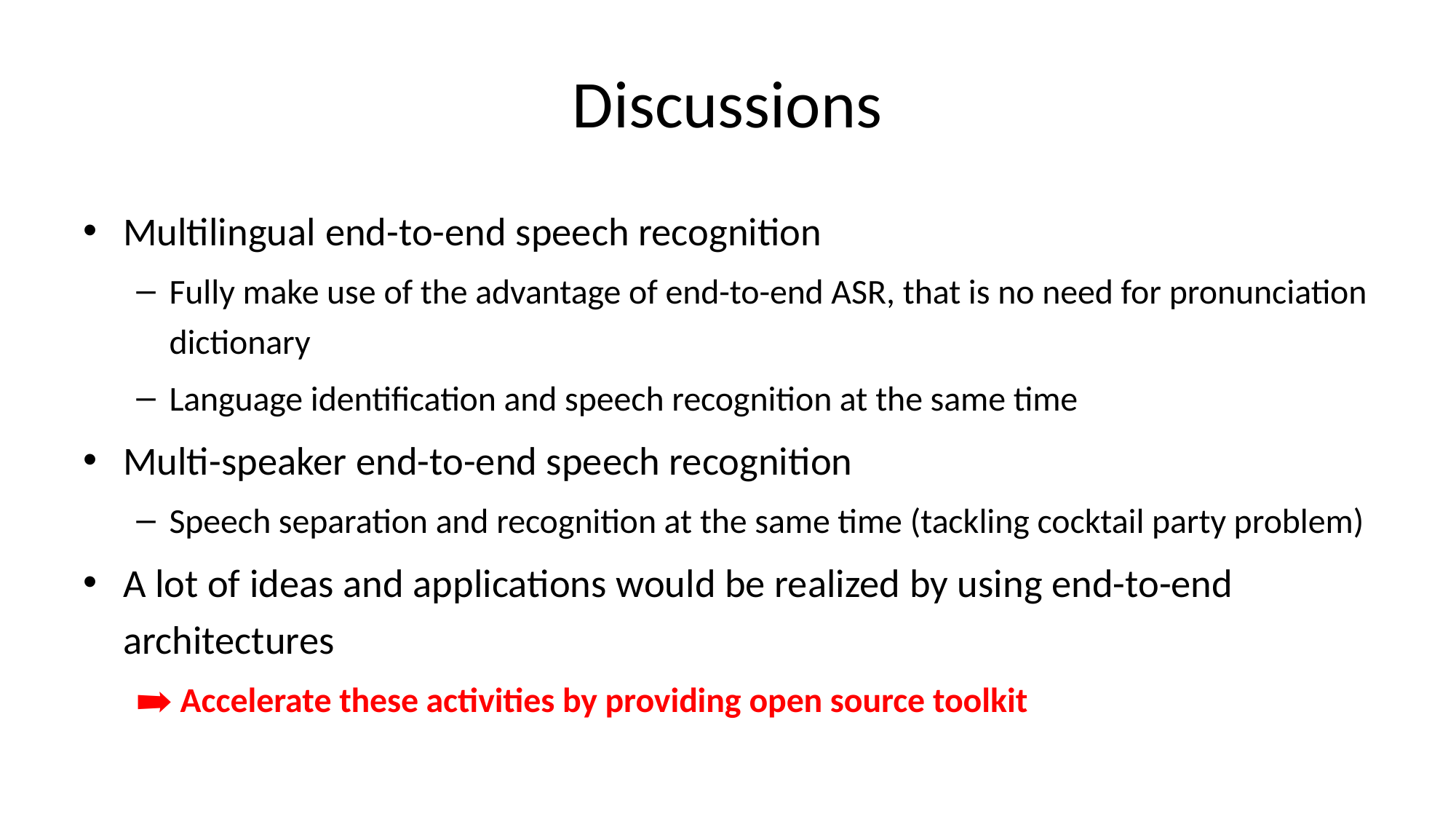

# Discussions
Multilingual end-to-end speech recognition
Fully make use of the advantage of end-to-end ASR, that is no need for pronunciation dictionary
Language identification and speech recognition at the same time
Multi-speaker end-to-end speech recognition
Speech separation and recognition at the same time (tackling cocktail party problem)
A lot of ideas and applications would be realized by using end-to-end architectures
➡︎ Accelerate these activities by providing open source toolkit